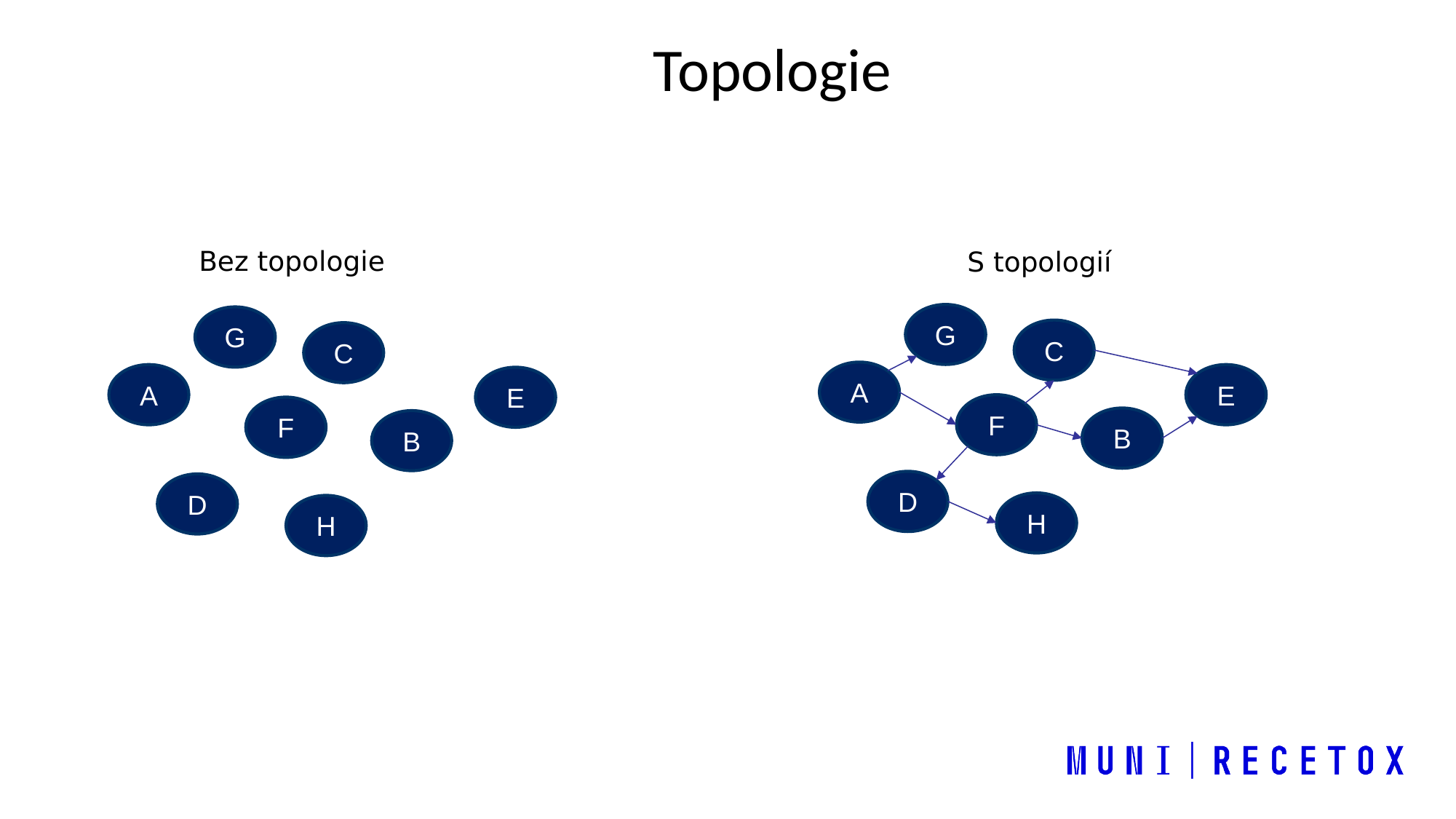

Topologie
Bez topologie
S topologií
G
G
C
C

A
A
E
E

F
F
B
B

D
D
H
H